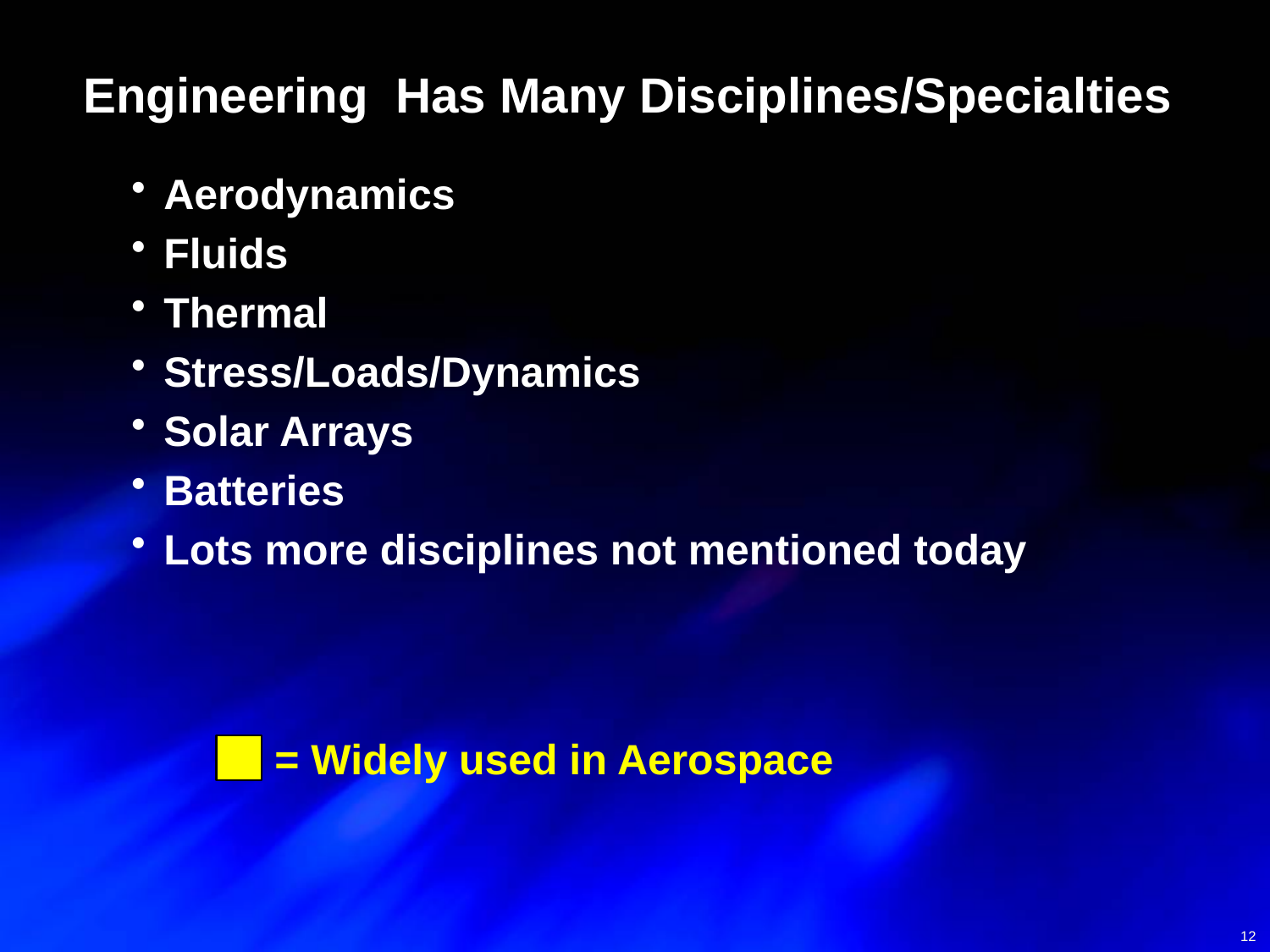

# Engineering  Has Many Disciplines/Specialties
Aerodynamics
Fluids
Thermal
Stress/Loads/Dynamics
Solar Arrays
Batteries
Lots more disciplines not mentioned today

 = Widely used in Aerospace